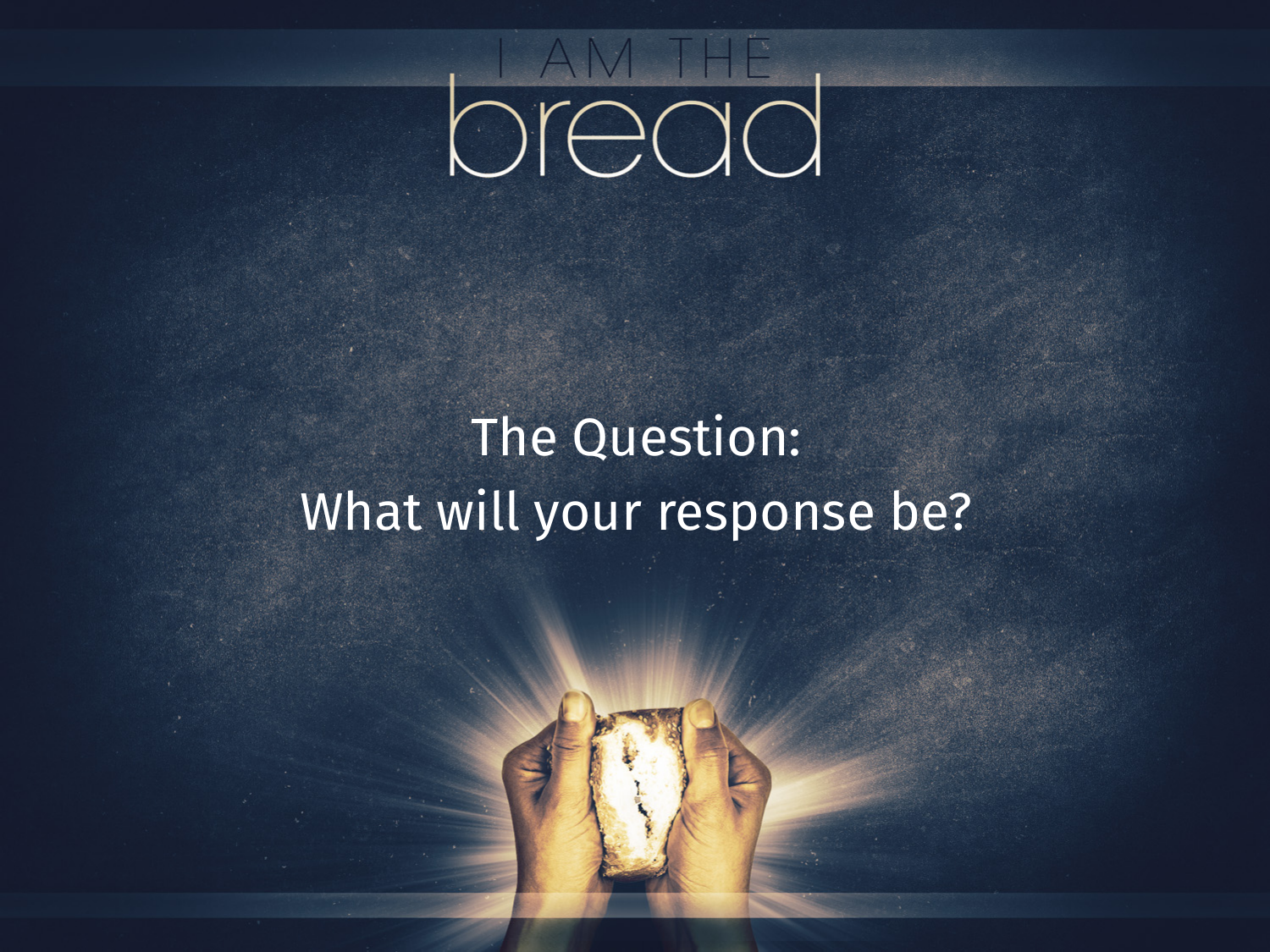

The Question:
What will your response be?